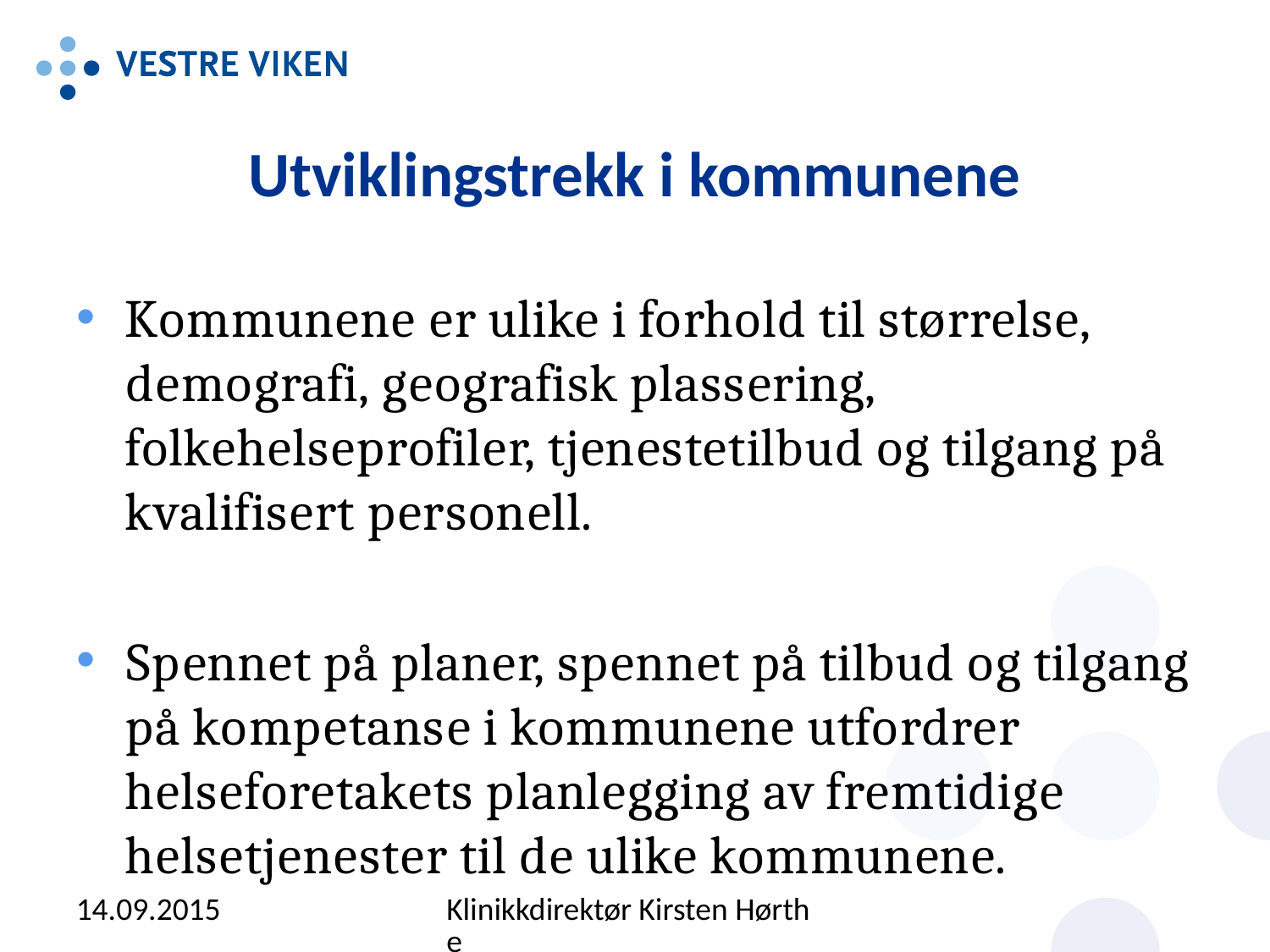

# Utviklingstrekk i kommunene
Kommunene er ulike i forhold til størrelse, demografi, geografisk plassering, folkehelseprofiler, tjenestetilbud og tilgang på kvalifisert personell.

Spennet på planer, spennet på tilbud og tilgang på kompetanse i kommunene utfordrer helseforetakets planlegging av fremtidige helsetjenester til de ulike kommunene.

14.09.2015
Klinikkdirektør Kirsten Hørthe